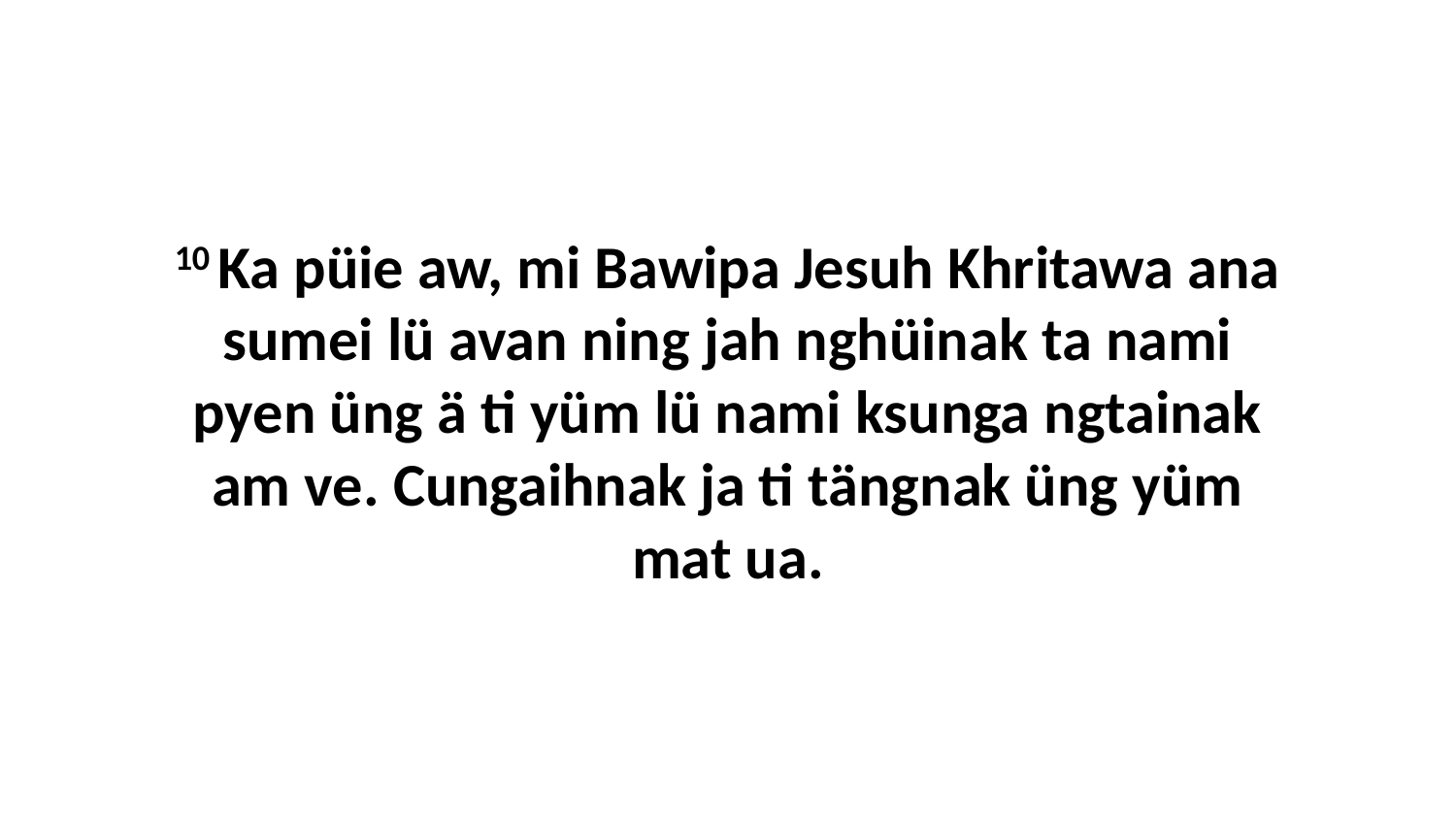

10 Ka püie aw, mi Bawipa Jesuh Khritawa ana sumei lü avan ning jah nghüinak ta nami pyen üng ä ti yüm lü nami ksunga ngtainak am ve. Cungaihnak ja ti tängnak üng yüm mat ua.